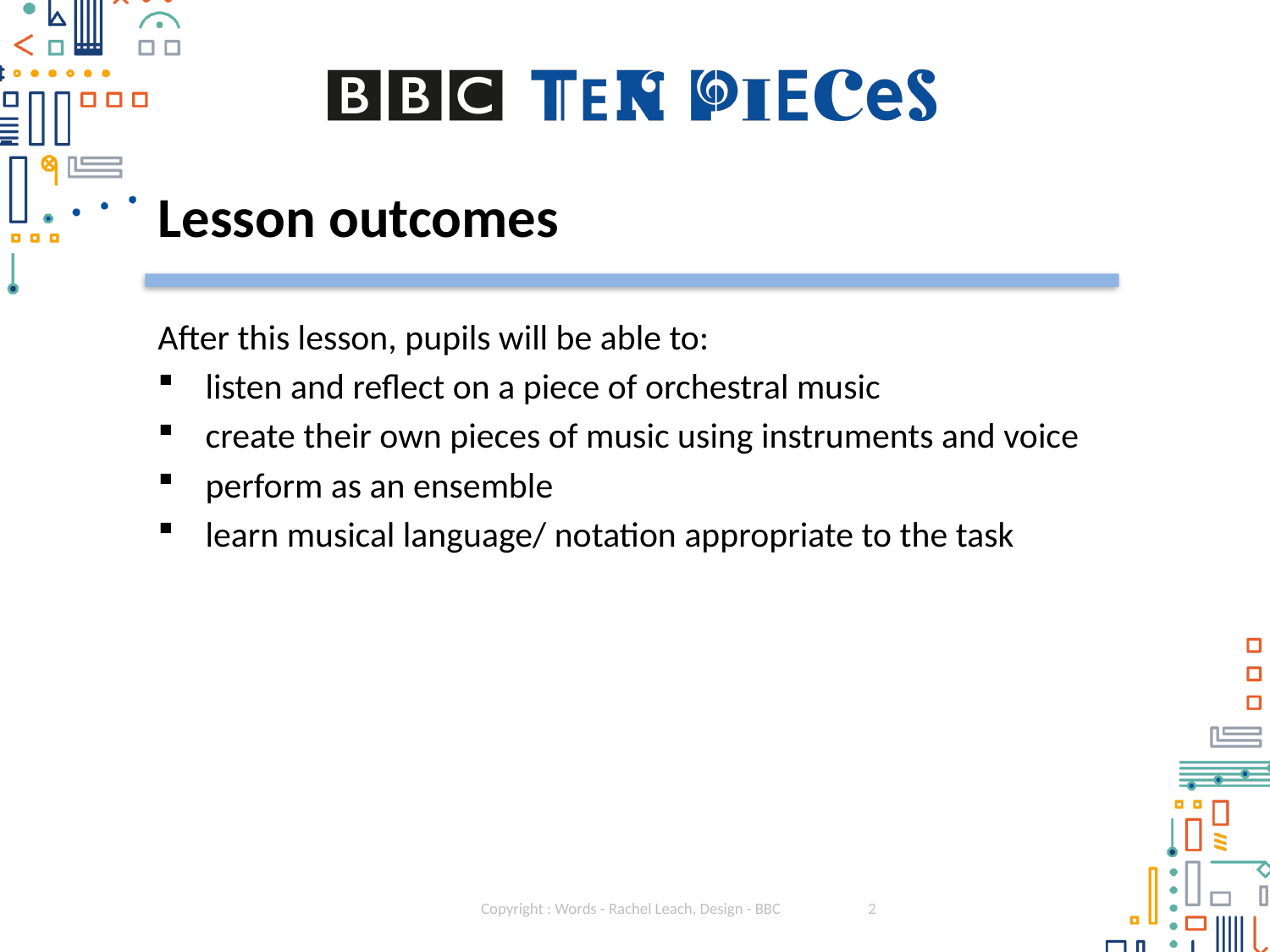

# Lesson outcomes
After this lesson, pupils will be able to:
listen and reflect on a piece of orchestral music
create their own pieces of music using instruments and voice
perform as an ensemble
learn musical language/ notation appropriate to the task

Copyright : Words - Rachel Leach, Design - BBC
2